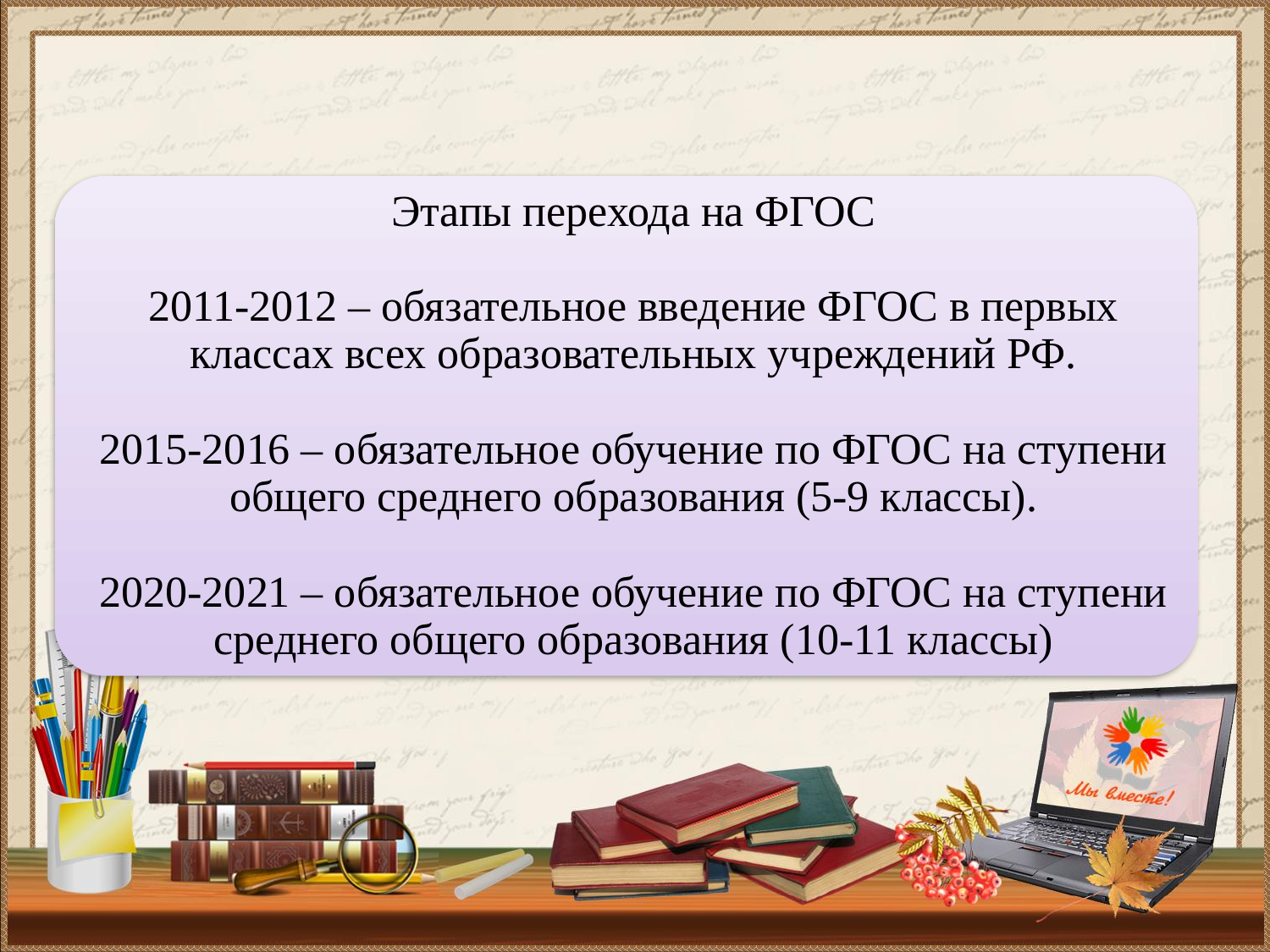

Этапы перехода на ФГОС
2011-2012 – обязательное введение ФГОС в первых классах всех образовательных учреждений РФ.
2015-2016 – обязательное обучение по ФГОС на ступени общего среднего образования (5-9 классы).
2020-2021 – обязательное обучение по ФГОС на ступени среднего общего образования (10-11 классы)